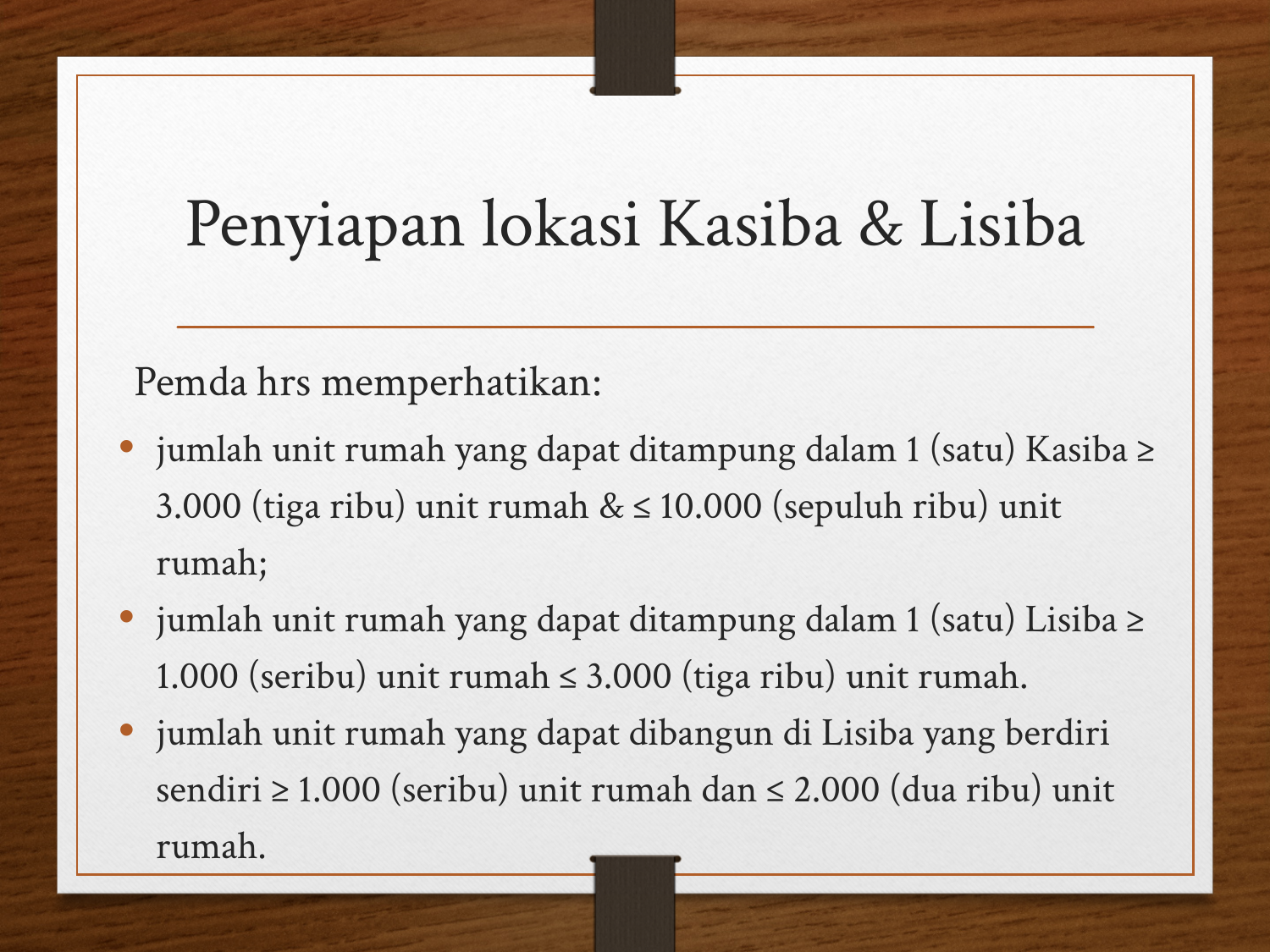

# Penyiapan lokasi Kasiba & Lisiba
Pemda hrs memperhatikan:
jumlah unit rumah yang dapat ditampung dalam 1 (satu) Kasiba ≥ 3.000 (tiga ribu) unit rumah & ≤ 10.000 (sepuluh ribu) unit rumah;
jumlah unit rumah yang dapat ditampung dalam 1 (satu) Lisiba ≥ 1.000 (seribu) unit rumah ≤ 3.000 (tiga ribu) unit rumah.
jumlah unit rumah yang dapat dibangun di Lisiba yang berdiri sendiri ≥ 1.000 (seribu) unit rumah dan ≤ 2.000 (dua ribu) unit rumah.